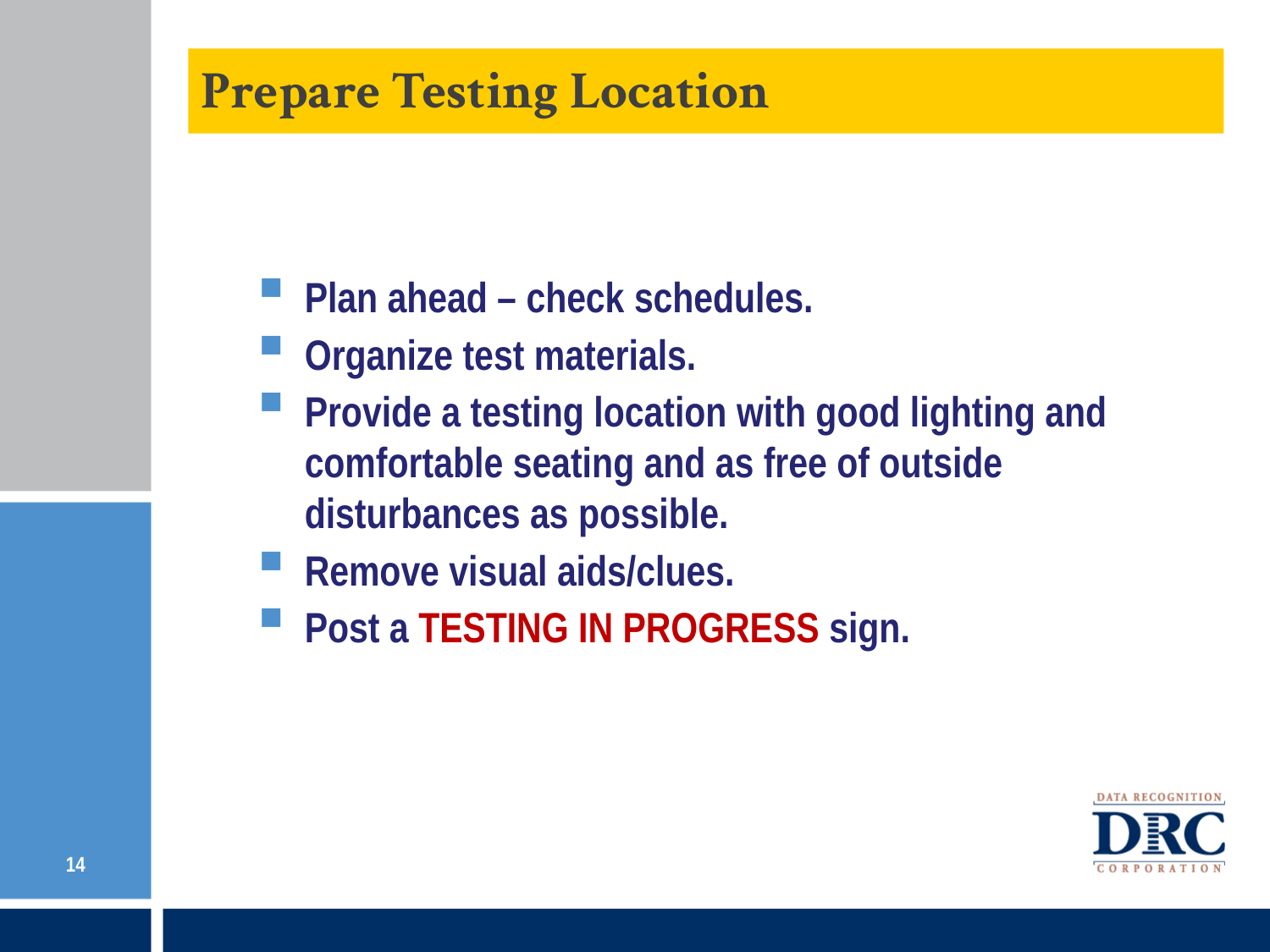

# Prepare Testing Location
Plan ahead – check schedules.
Organize test materials.
Provide a testing location with good lighting and comfortable seating and as free of outside disturbances as possible.
Remove visual aids/clues.
Post a TESTING IN PROGRESS sign.

14